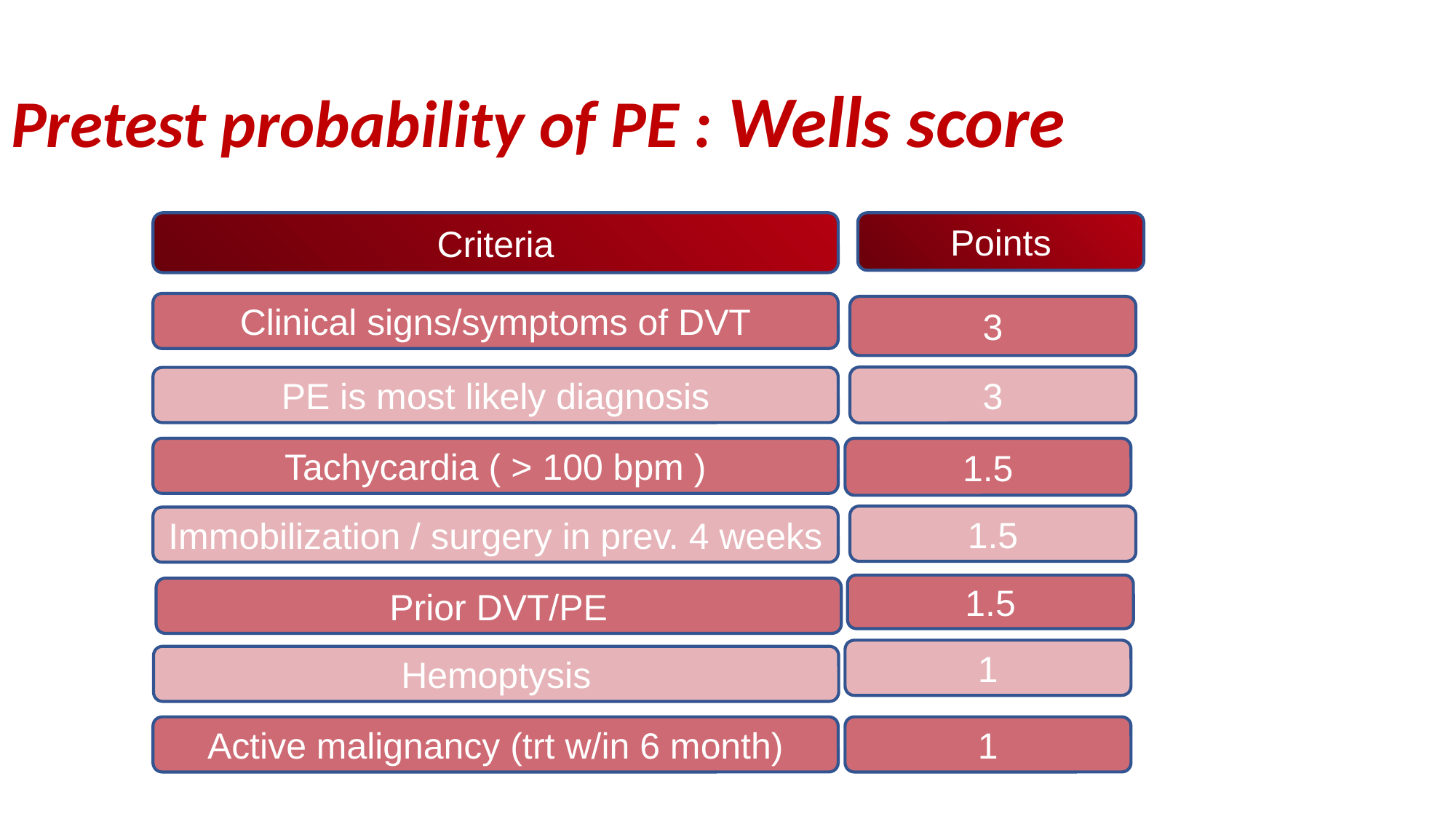

# Pretest probability of PE : Wells score
Criteria
Points
Clinical signs/symptoms of DVT
3
3
PE is most likely diagnosis
Tachycardia ( > 100 bpm )
1.5
1.5
Immobilization / surgery in prev. 4 weeks
1.5
Prior DVT/PE
1
Hemoptysis
Active malignancy (trt w/in 6 month)
1